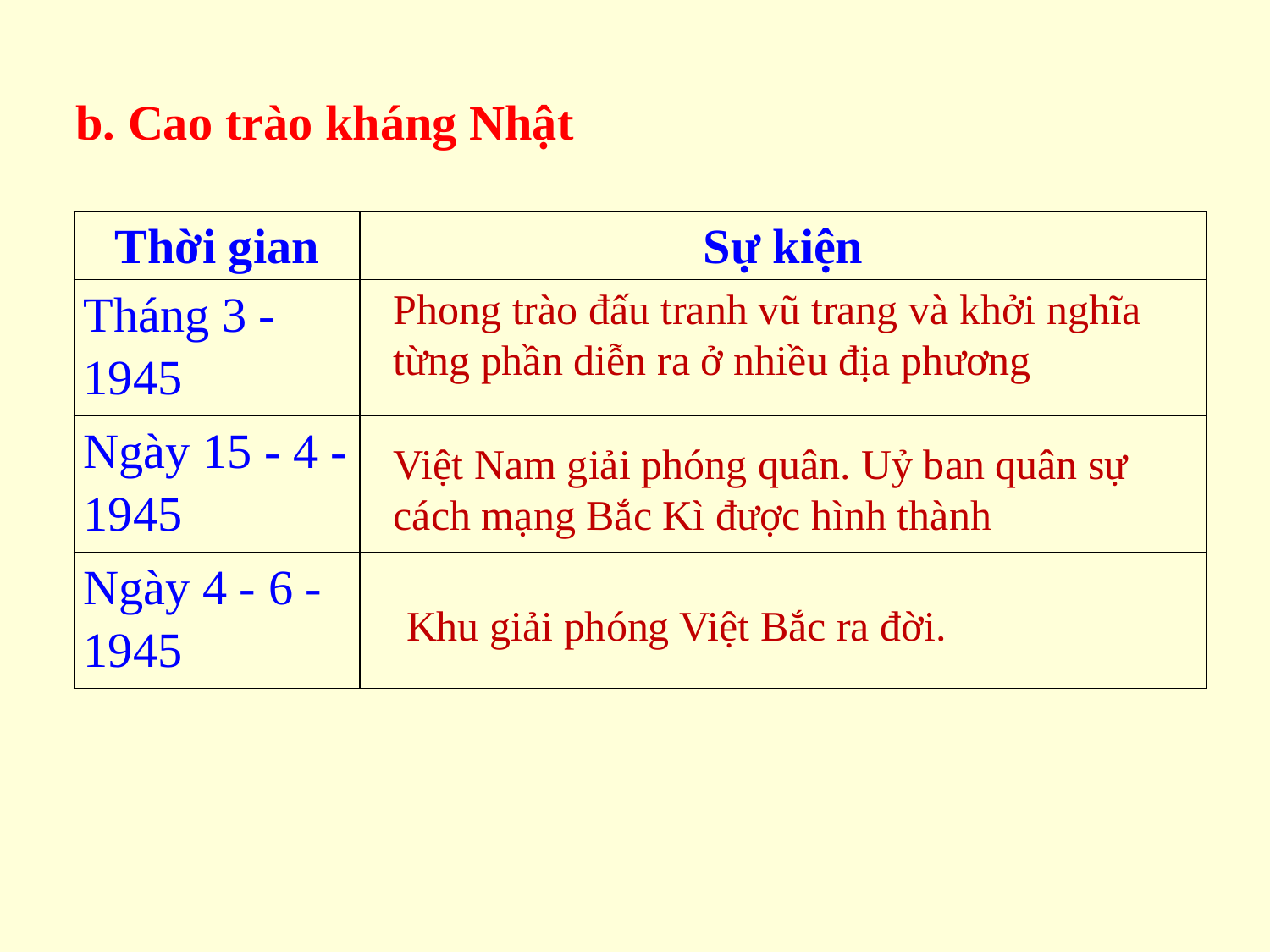

b. Cao trào kháng Nhật
| Thời gian | Sự kiện |
| --- | --- |
| Tháng 3 - 1945 |  |
| Ngày 15 - 4 - 1945 |  |
| Ngày 4 - 6 - 1945 |  |
Phong trào đấu tranh vũ trang và khởi nghĩa từng phần diễn ra ở nhiều địa phương
Việt Nam giải phóng quân. Uỷ ban quân sự cách mạng Bắc Kì được hình thành
Khu giải phóng Việt Bắc ra đời.